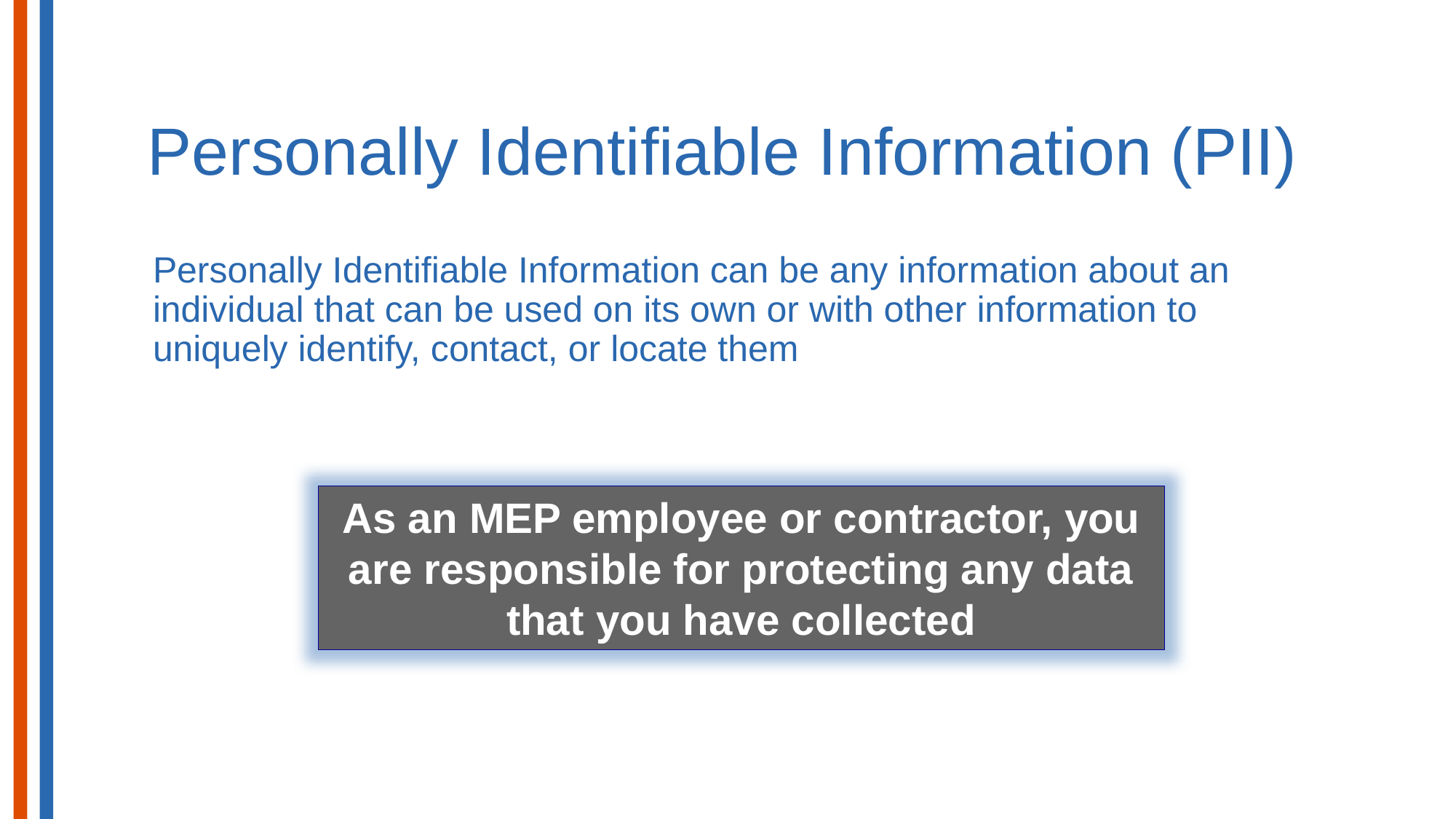

# Personally Identifiable Information (PII)
Personally Identifiable Information can be any information about an individual that can be used on its own or with other information to uniquely identify, contact, or locate them
As an MEP employee or contractor, you are responsible for protecting any data that you have collected